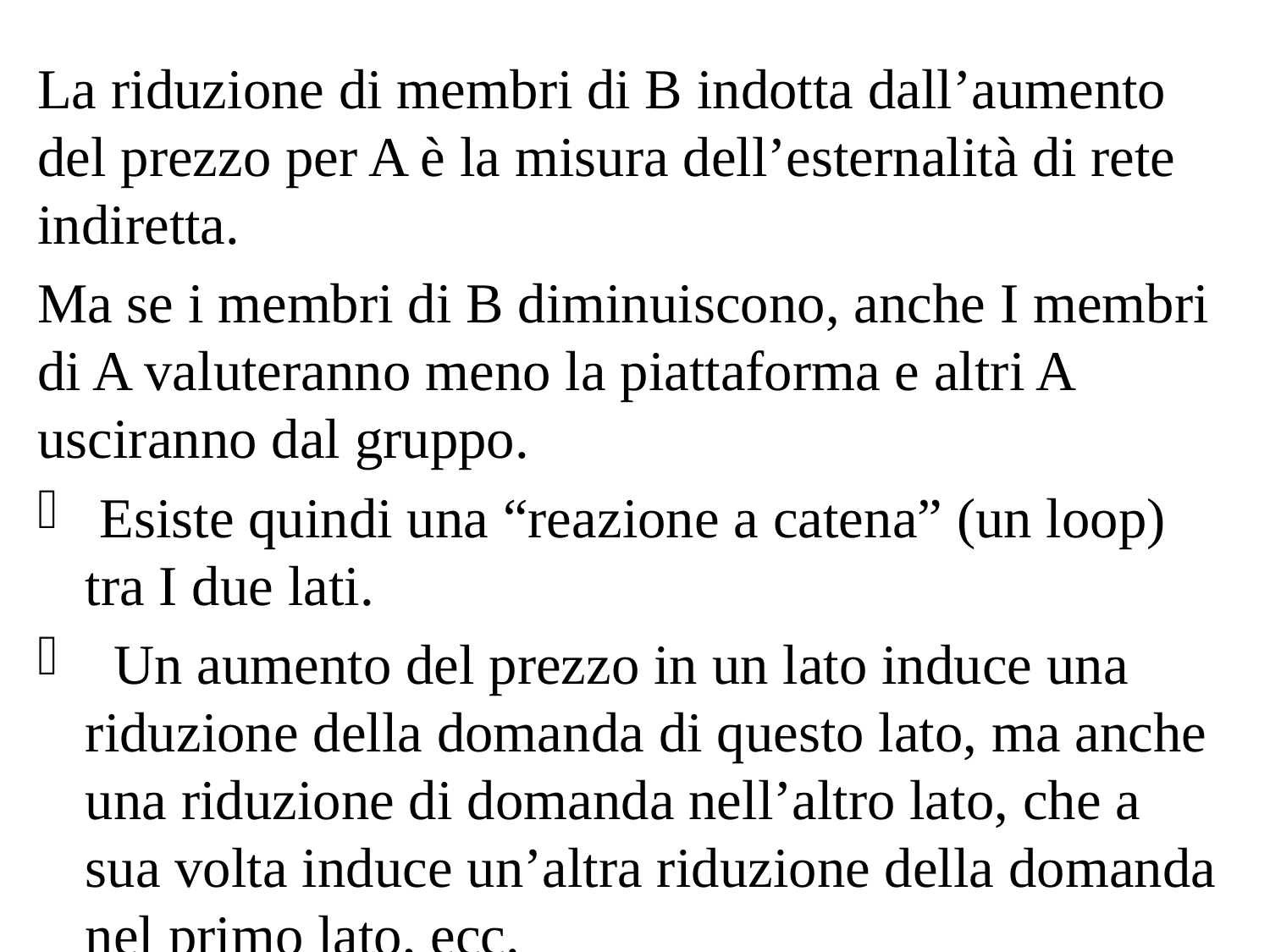

La riduzione di membri di B indotta dall’aumento del prezzo per A è la misura dell’esternalità di rete indiretta.
Ma se i membri di B diminuiscono, anche I membri di A valuteranno meno la piattaforma e altri A usciranno dal gruppo.
 Esiste quindi una “reazione a catena” (un loop) tra I due lati.
  Un aumento del prezzo in un lato induce una riduzione della domanda di questo lato, ma anche una riduzione di domanda nell’altro lato, che a sua volta induce un’altra riduzione della domanda nel primo lato, ecc.